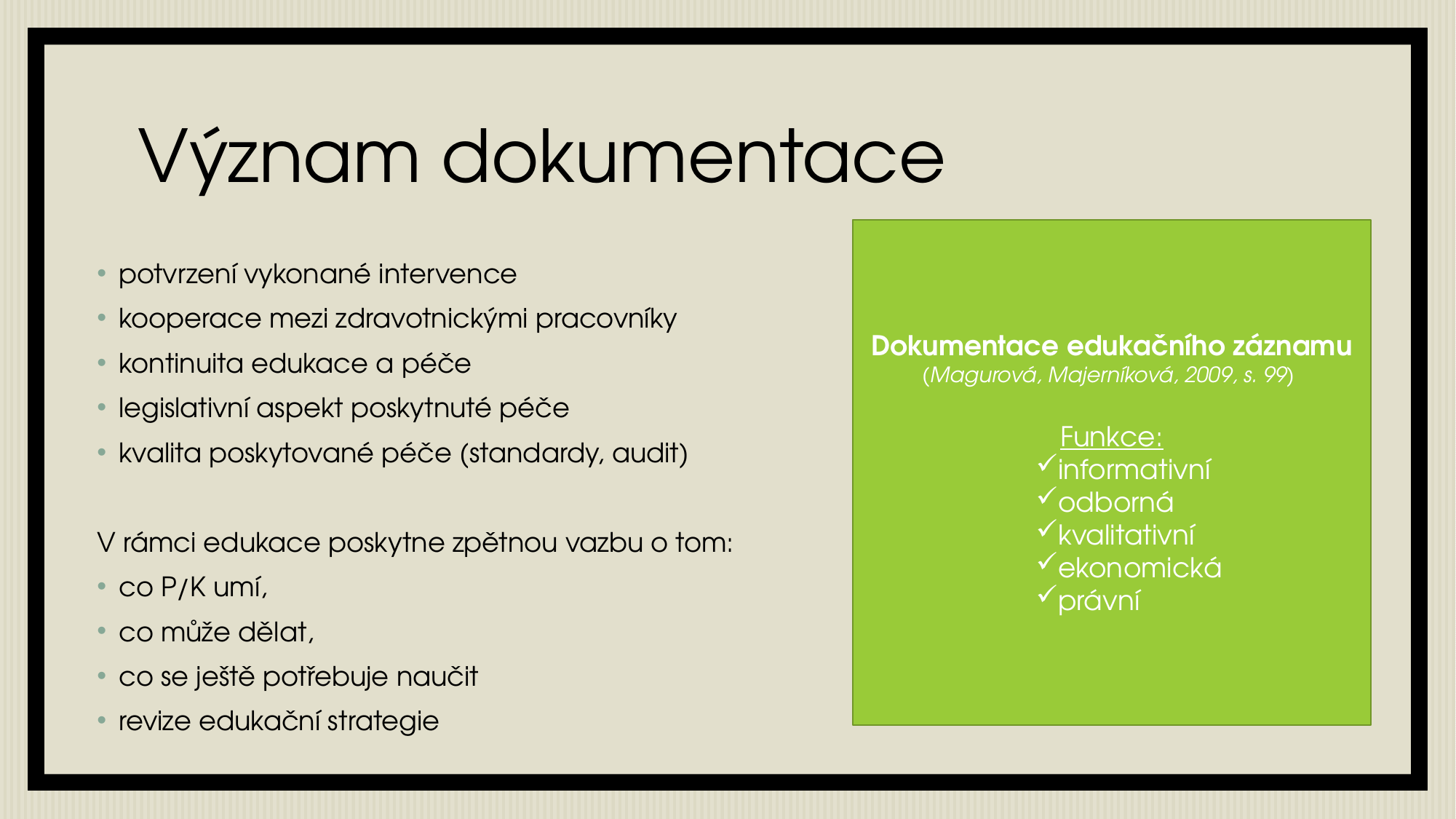

# Význam dokumentace
Dokumentace edukačního záznamu (Magurová, Majerníková, 2009, s. 99)

Funkce:
informativní
odborná
kvalitativní
ekonomická
právní
potvrzení vykonané intervence
kooperace mezi zdravotnickými pracovníky
kontinuita edukace a péče
legislativní aspekt poskytnuté péče
kvalita poskytované péče (standardy, audit)

V rámci edukace poskytne zpětnou vazbu o tom:
co P/K umí,
co může dělat,
co se ještě potřebuje naučit
revize edukační strategie